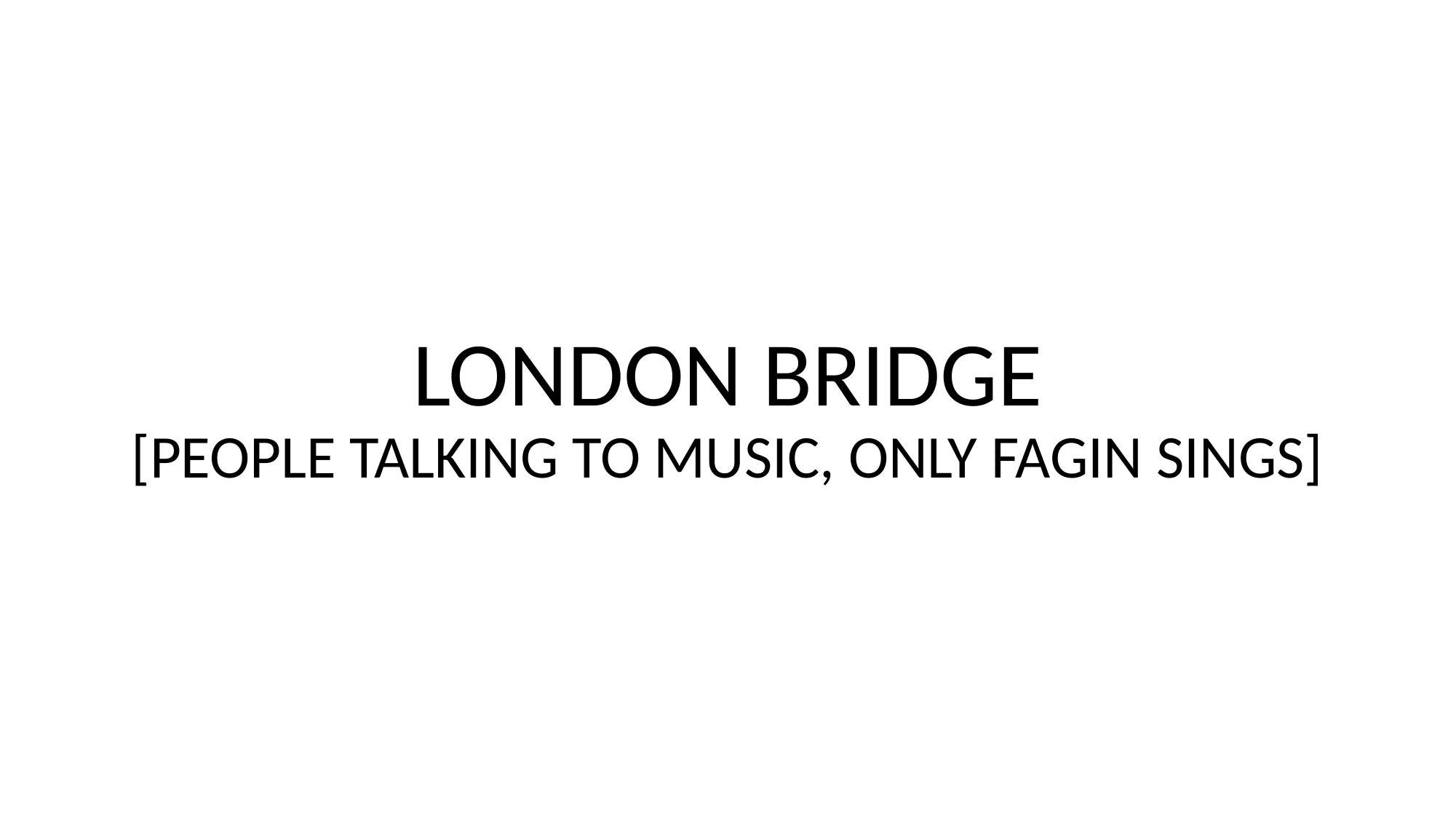

# LONDON BRIDGE [PEOPLE TALKING TO MUSIC, ONLY FAGIN SINGS]